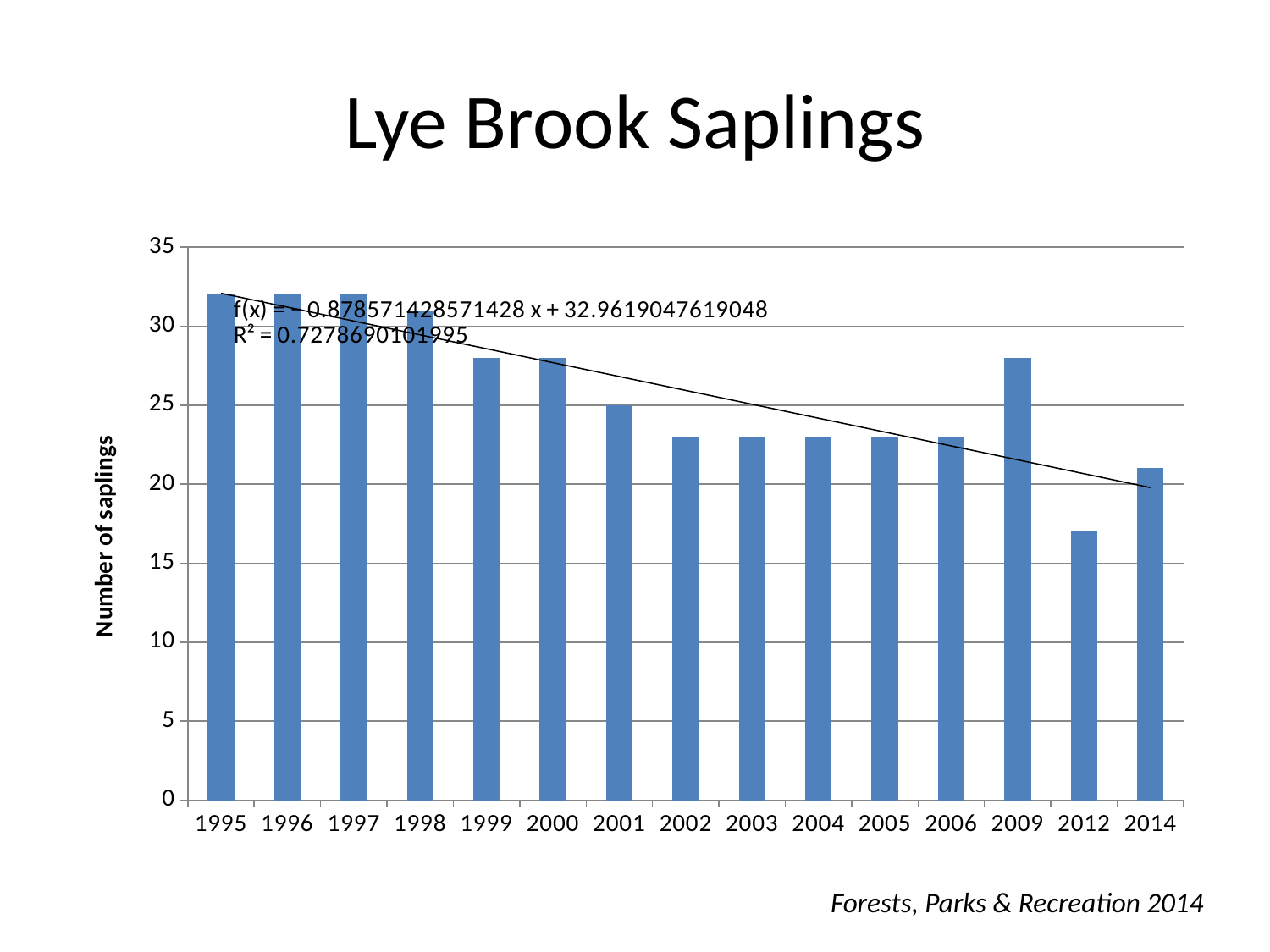

# Lye Brook Saplings

### Chart

| Category |  |
|---|---|
| 1995 | 32.0 |
| 1996 | 32.0 |
| 1997 | 32.0 |
| 1998 | 31.0 |
| 1999 | 28.0 |
| 2000 | 28.0 |
| 2001 | 25.0 |
| 2002 | 23.0 |
| 2003 | 23.0 |
| 2004 | 23.0 |
| 2005 | 23.0 |
| 2006 | 23.0 |
| 2009 | 28.0 |
| 2012 | 17.0 |
| 2014 | 21.0 |
Forests, Parks & Recreation 2014